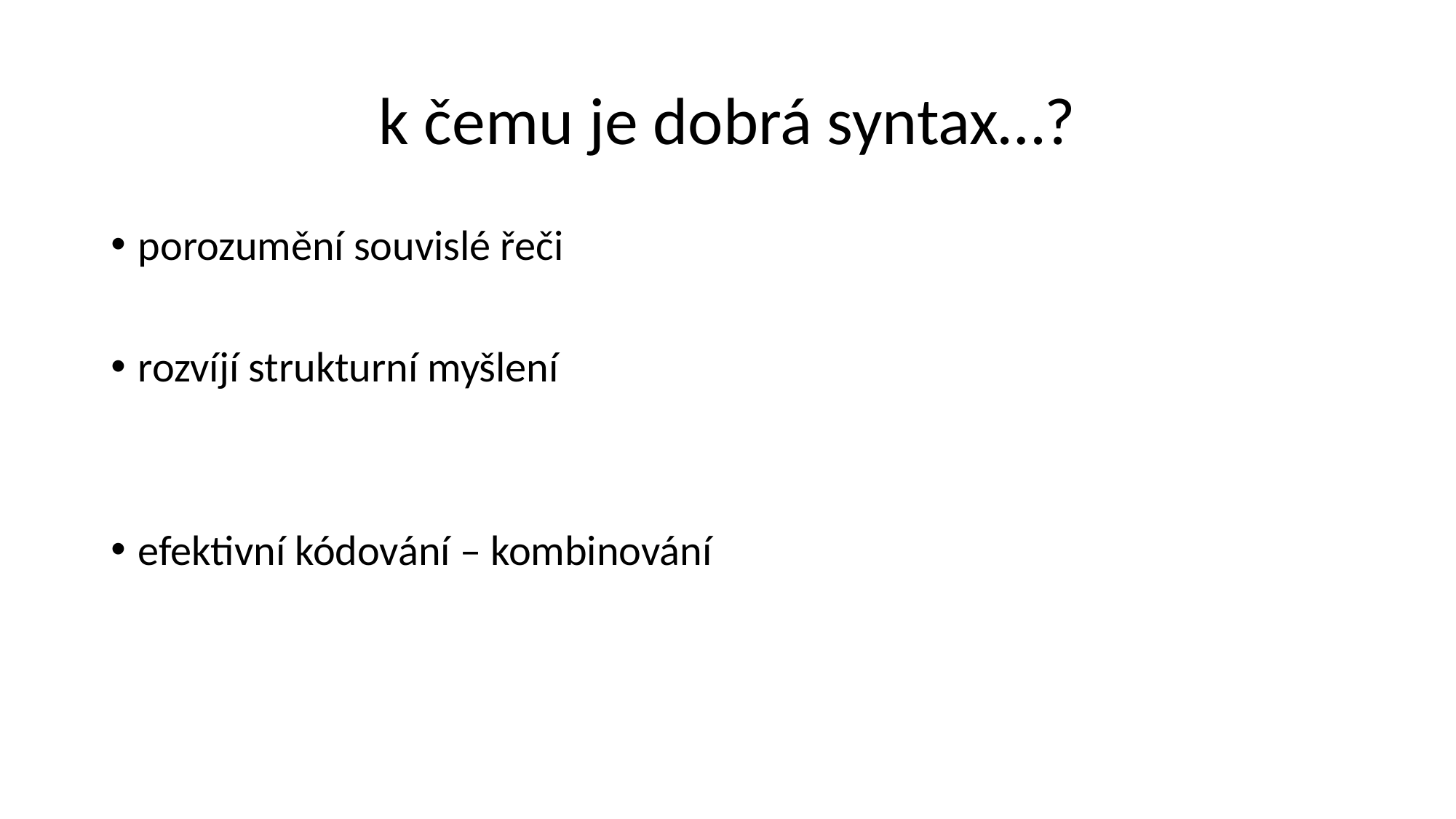

# k čemu je dobrá syntax…?
porozumění souvislé řeči

rozvíjí strukturní myšlení

efektivní kódování – kombinování